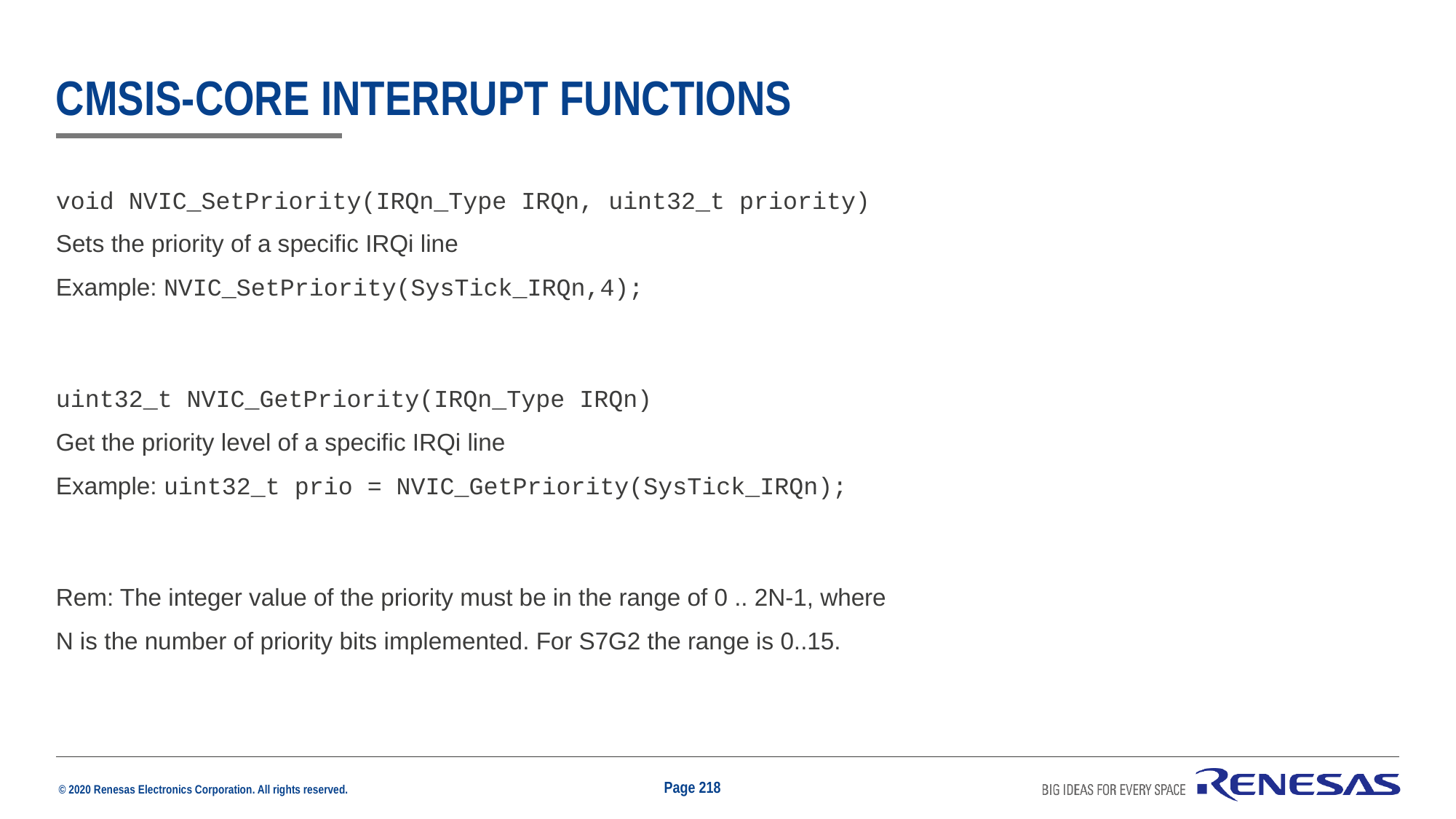

# cmsis-core interrupt functions
void NVIC_SetPriority(IRQn_Type IRQn, uint32_t priority)
Sets the priority of a specific IRQi line
Example: NVIC_SetPriority(SysTick_IRQn,4);

uint32_t NVIC_GetPriority(IRQn_Type IRQn)
Get the priority level of a specific IRQi line
Example: uint32_t prio = NVIC_GetPriority(SysTick_IRQn);

Rem: The integer value of the priority must be in the range of 0 .. 2N-1, where
N is the number of priority bits implemented. For S7G2 the range is 0..15.